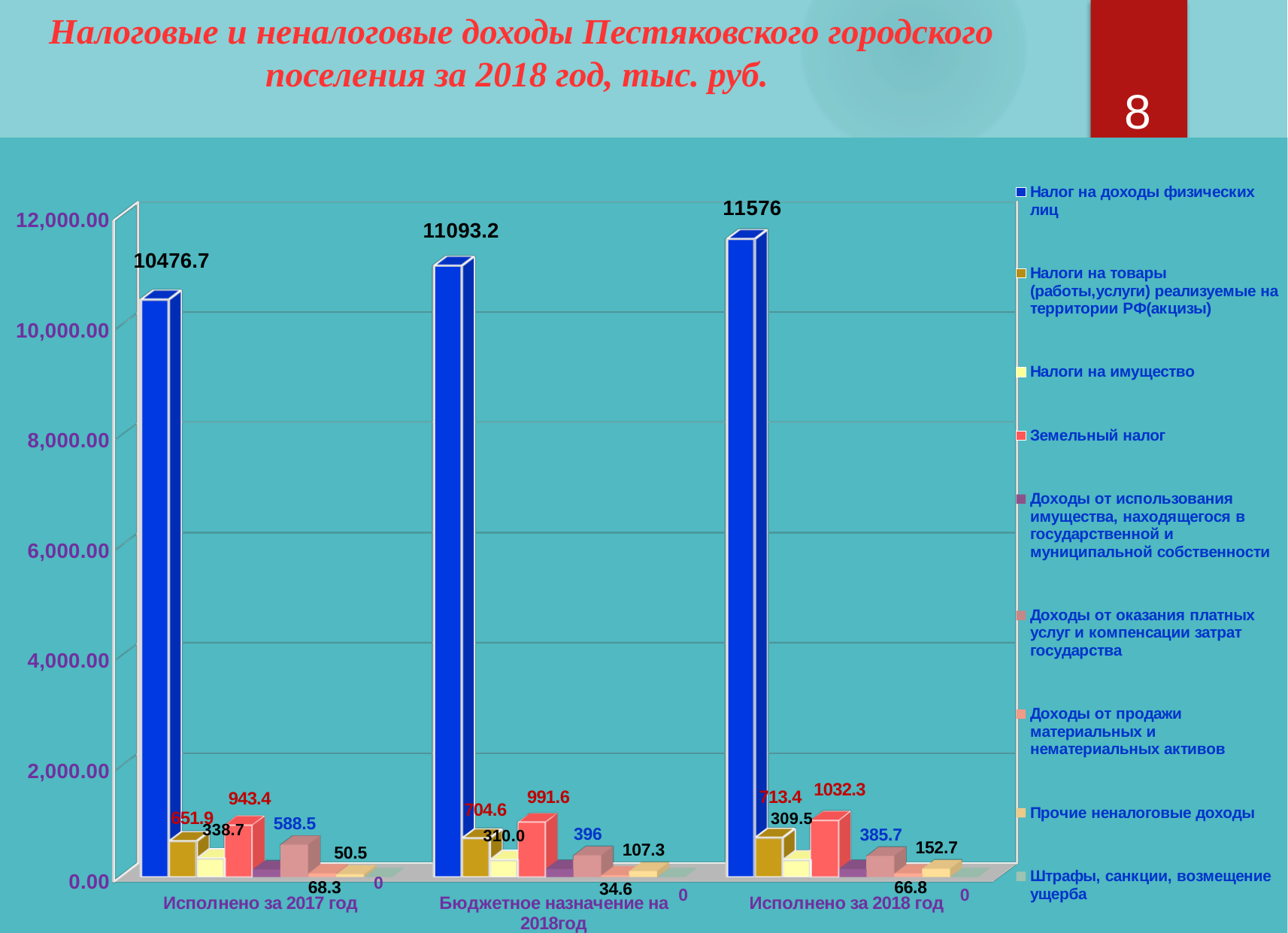

Налоговые и неналоговые доходы Пестяковского городского поселения за 2018 год, тыс. руб.
8

[unsupported chart]